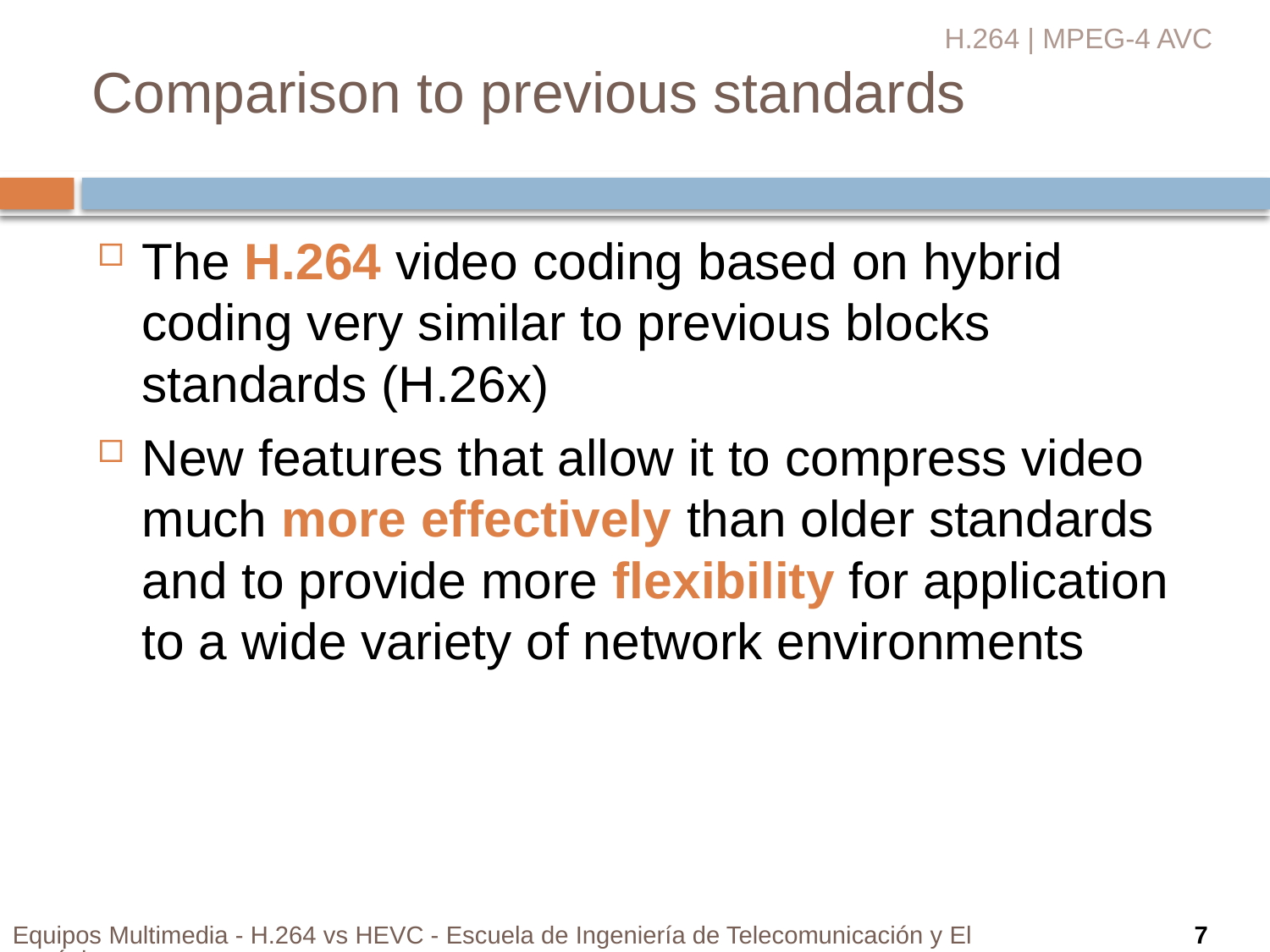

H.264 | MPEG-4 AVC
# Comparison to previous standards
The H.264 video coding based on hybrid coding very similar to previous blocks standards (H.26x)
New features that allow it to compress video much more effectively than older standards and to provide more flexibility for application to a wide variety of network environments
Equipos Multimedia - H.264 vs HEVC - Escuela de Ingeniería de Telecomunicación y Electrónica
7